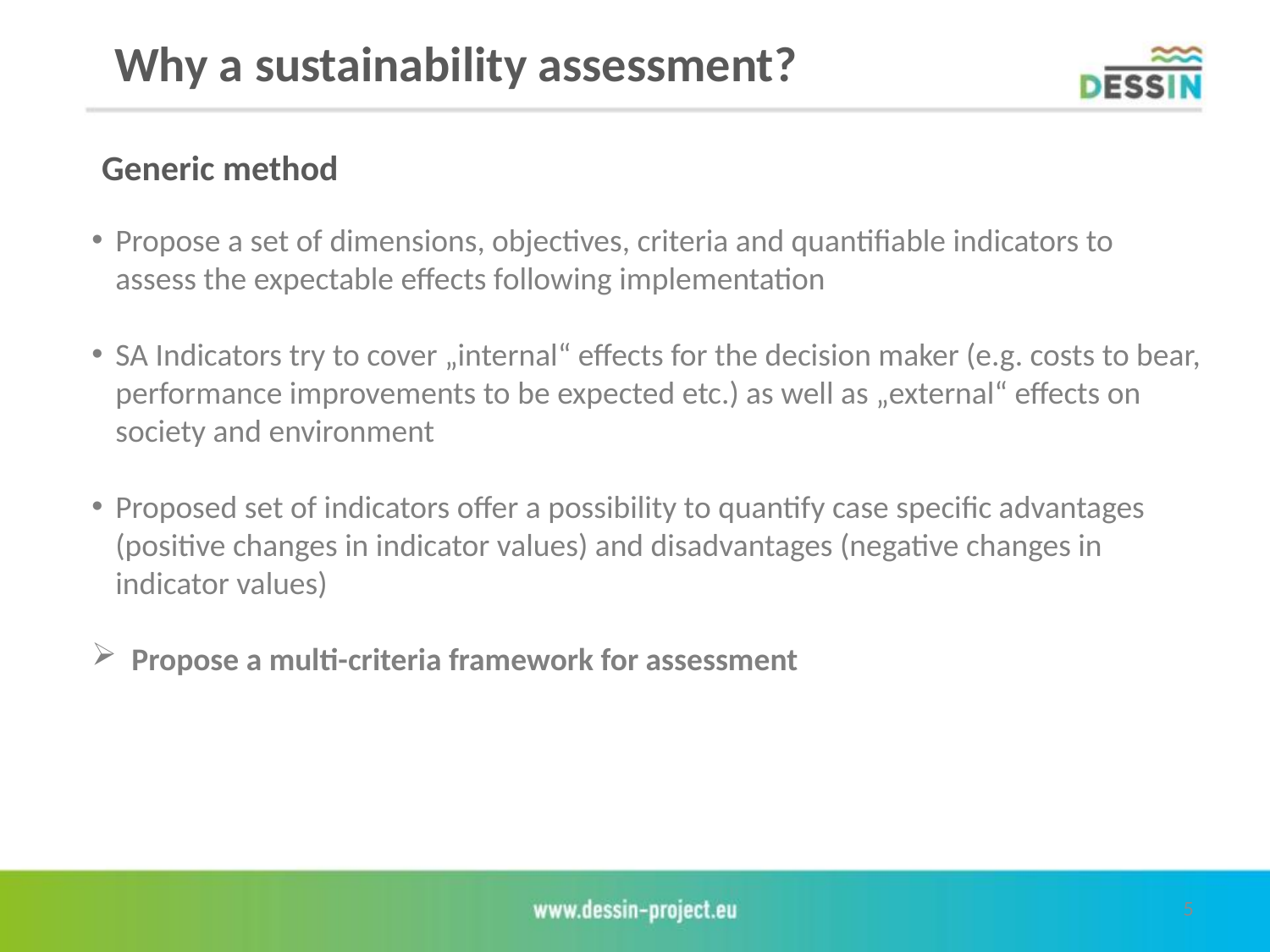

Why a sustainability assessment?
Generic method
Propose a set of dimensions, objectives, criteria and quantifiable indicators to assess the expectable effects following implementation

SA Indicators try to cover „internal“ effects for the decision maker (e.g. costs to bear, performance improvements to be expected etc.) as well as „external“ effects on society and environment

Proposed set of indicators offer a possibility to quantify case specific advantages (positive changes in indicator values) and disadvantages (negative changes in indicator values)

Propose a multi-criteria framework for assessment

5